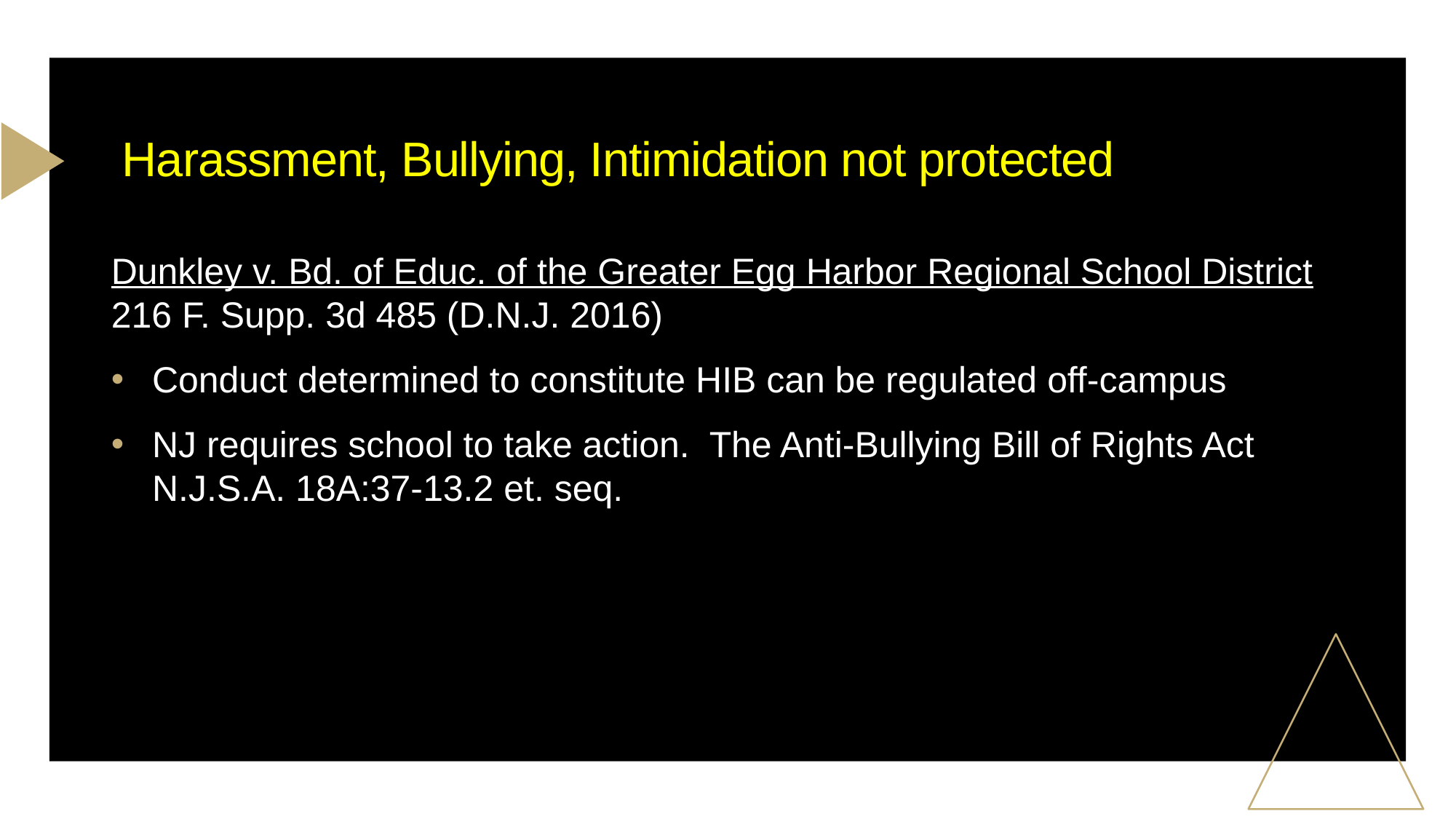

# Harassment, Bullying, Intimidation not protected
Dunkley v. Bd. of Educ. of the Greater Egg Harbor Regional School District
216 F. Supp. 3d 485 (D.N.J. 2016)
Conduct determined to constitute HIB can be regulated off-campus
NJ requires school to take action.  The Anti-Bullying Bill of Rights Act  N.J.S.A. 18A:37-13.2 et. seq.